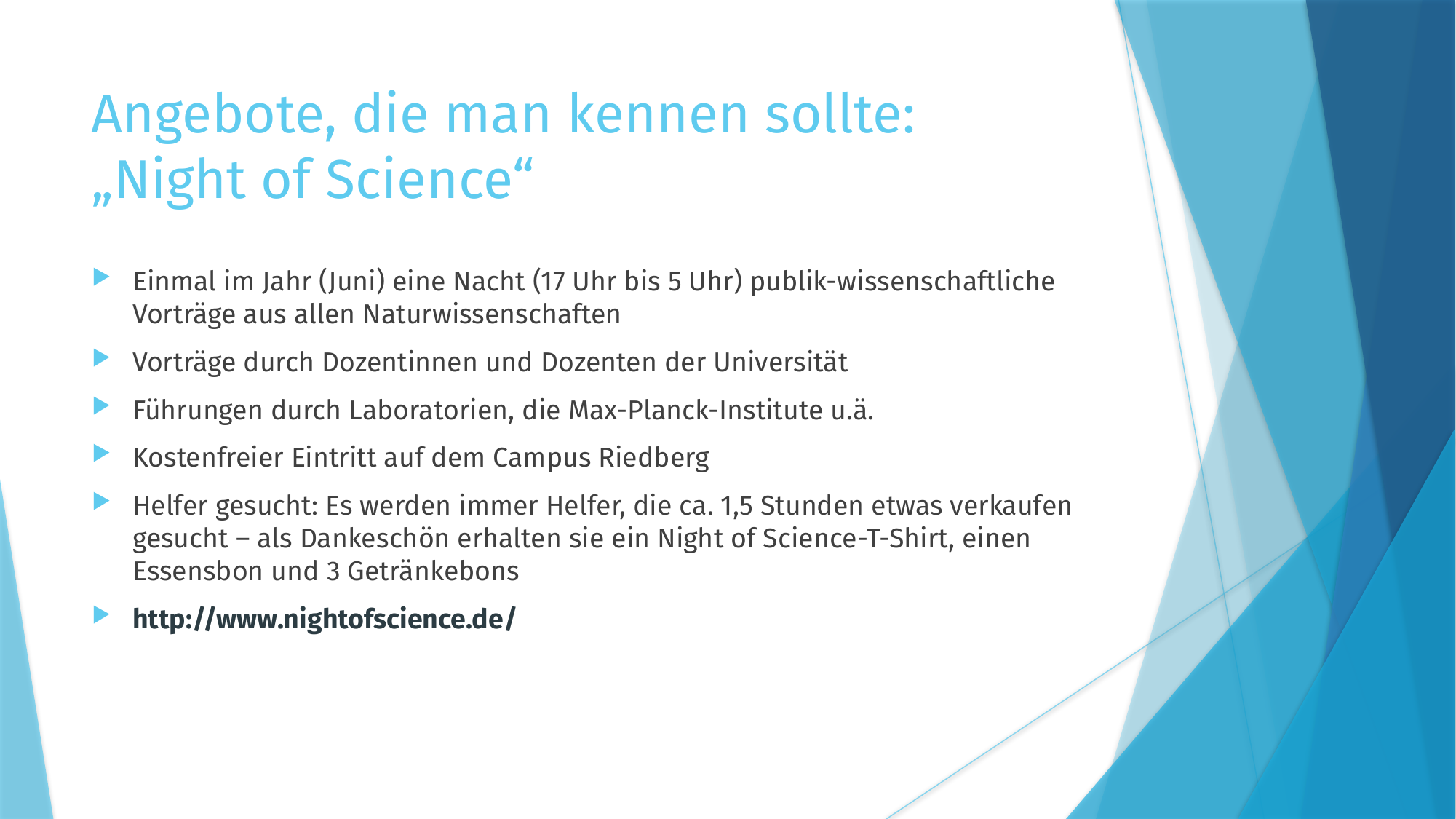

Angebote, die man kennen sollte:
„Night of Science“
Einmal im Jahr (Juni) eine Nacht (17 Uhr bis 5 Uhr) publik-wissenschaftliche Vorträge aus allen Naturwissenschaften
Vorträge durch Dozentinnen und Dozenten der Universität
Führungen durch Laboratorien, die Max-Planck-Institute u.ä.
Kostenfreier Eintritt auf dem Campus Riedberg
Helfer gesucht: Es werden immer Helfer, die ca. 1,5 Stunden etwas verkaufen gesucht – als Dankeschön erhalten sie ein Night of Science-T-Shirt, einen Essensbon und 3 Getränkebons
http://www.nightofscience.de/